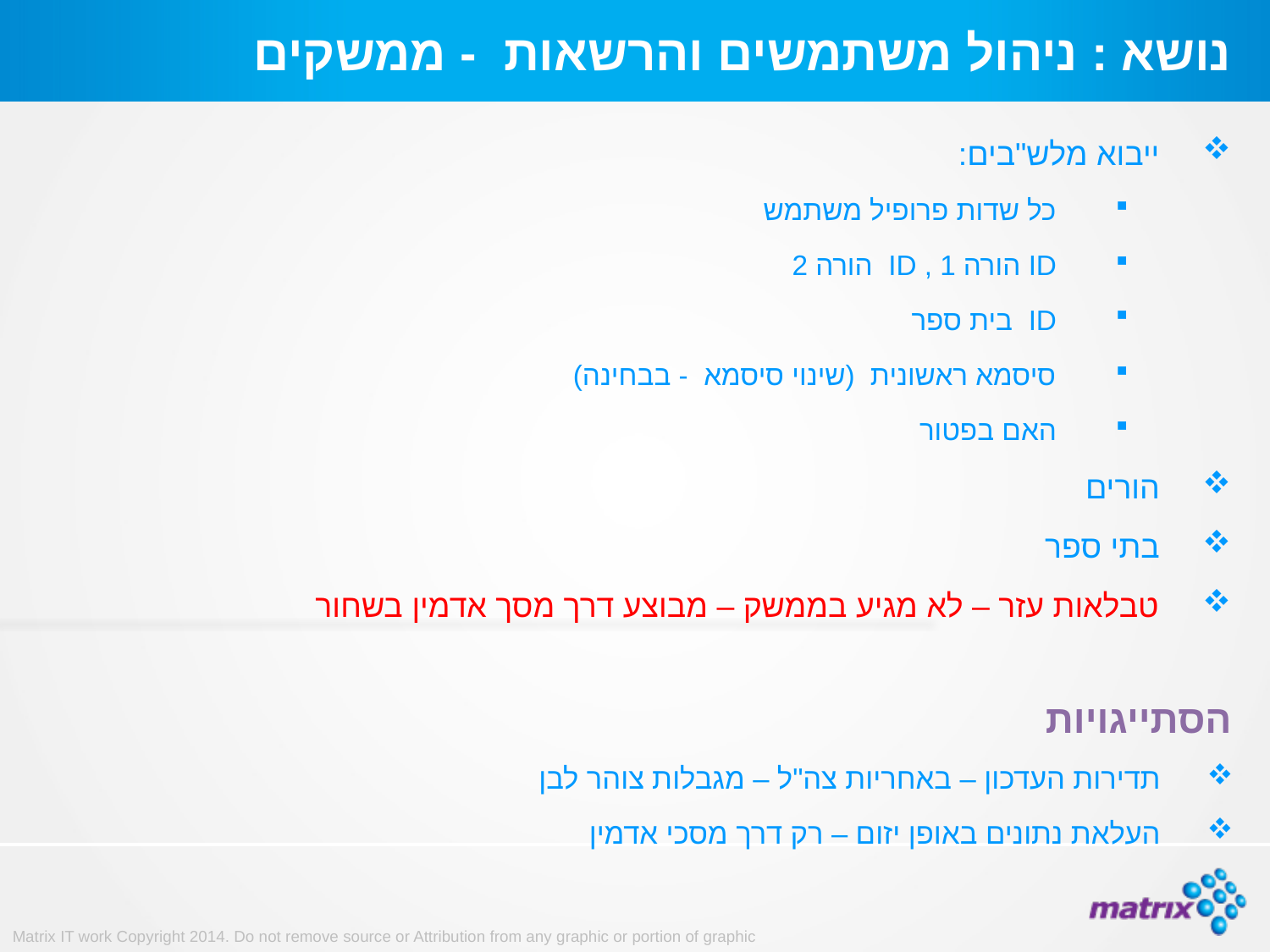

# נושא : ניהול משתמשים והרשאות  - ממשקים
ייבוא מלש"בים:
כל שדות פרופיל משתמש
ID הורה 1 , ID  הורה 2
ID  בית ספר
סיסמא ראשונית  (שינוי סיסמא  - בבחינה)
האם בפטור
הורים
בתי ספר
טבלאות עזר – לא מגיע בממשק – מבוצע דרך מסך אדמין בשחור

הסתייגויות
תדירות העדכון – באחריות צה"ל – מגבלות צוהר לבן
העלאת נתונים באופן יזום – רק דרך מסכי אדמין